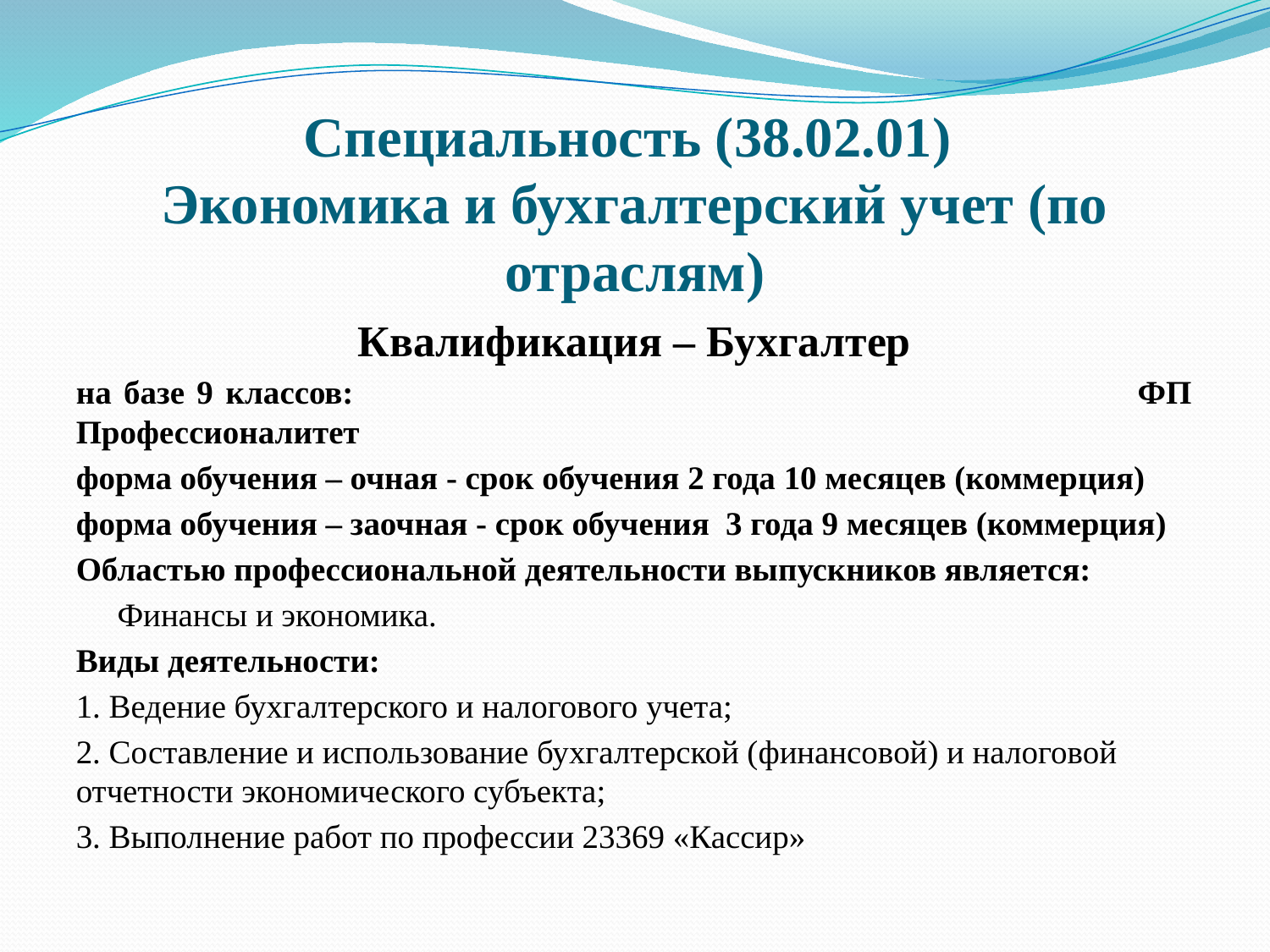

# Специальность (38.02.01) Экономика и бухгалтерский учет (по отраслям)
Квалификация – Бухгалтер
на базе 9 классов:                                                                ФП Профессионалитет
форма обучения – очная - срок обучения 2 года 10 месяцев (коммерция)
форма обучения – заочная - срок обучения  3 года 9 месяцев (коммерция)
Областью профессиональной деятельности выпускников является:
     Финансы и экономика.
Виды деятельности:
1. Ведение бухгалтерского и налогового учета;
2. Составление и использование бухгалтерской (финансовой) и налоговой отчетности экономического субъекта;
3. Выполнение работ по профессии 23369 «Кассир»